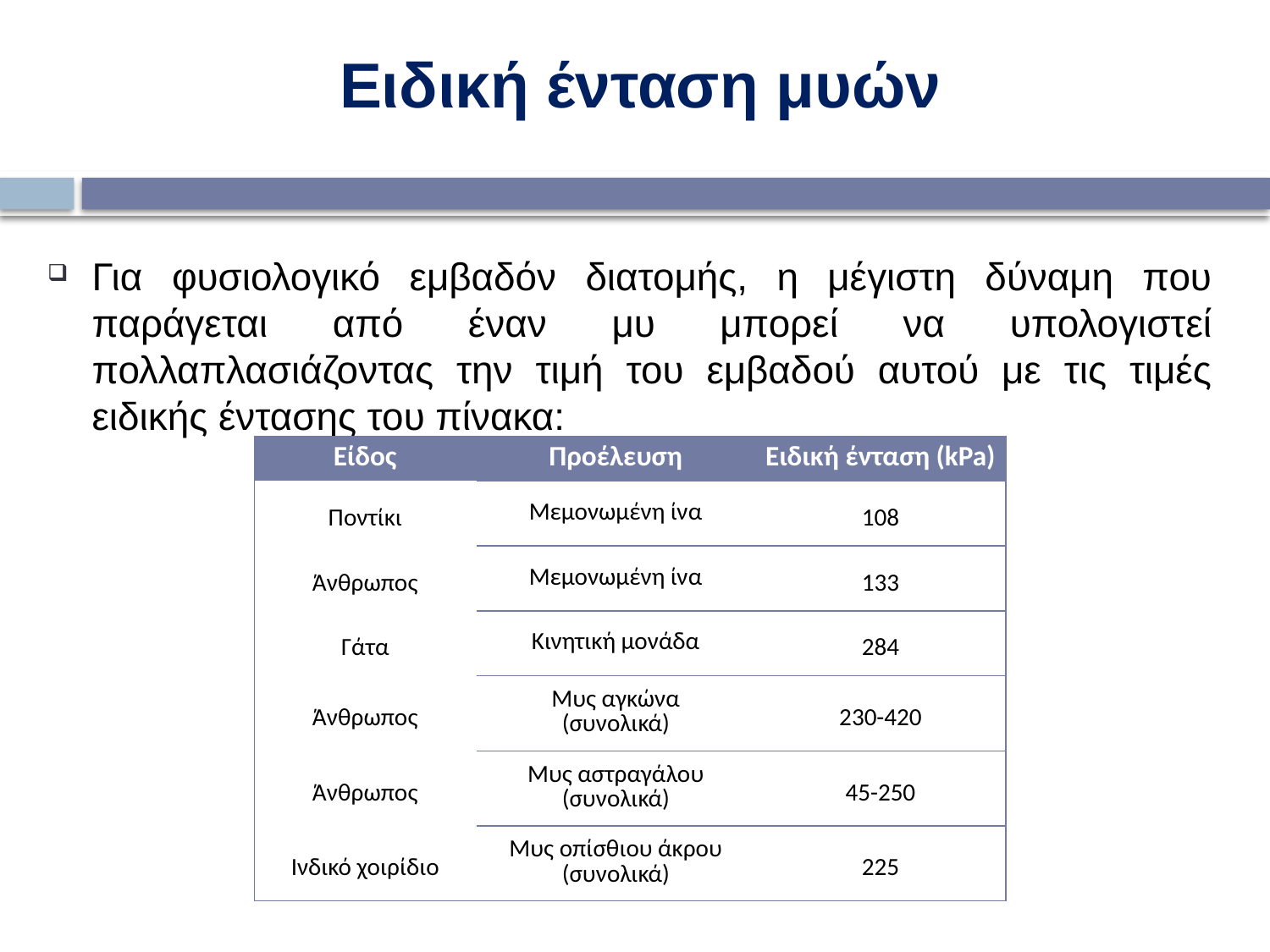

Ειδική ένταση μυών
Για φυσιολογικό εμβαδόν διατομής, η μέγιστη δύναμη που παράγεται από έναν μυ μπορεί να υπολογιστεί πολλαπλασιάζοντας την τιμή του εμβαδού αυτού με τις τιμές ειδικής έντασης του πίνακα:

| Είδος | Προέλευση | Ειδική ένταση (kPa) |
| --- | --- | --- |
| Ποντίκι | Μεμονωμένη ίνα | 108 |
| Άνθρωπος | Μεμονωμένη ίνα | 133 |
| Γάτα | Κινητική μονάδα | 284 |
| Άνθρωπος | Μυς αγκώνα (συνολικά) | 230-420 |
| Άνθρωπος | Μυς αστραγάλου (συνολικά) | 45-250 |
| Ινδικό χοιρίδιο | Μυς οπίσθιου άκρου (συνολικά) | 225 |